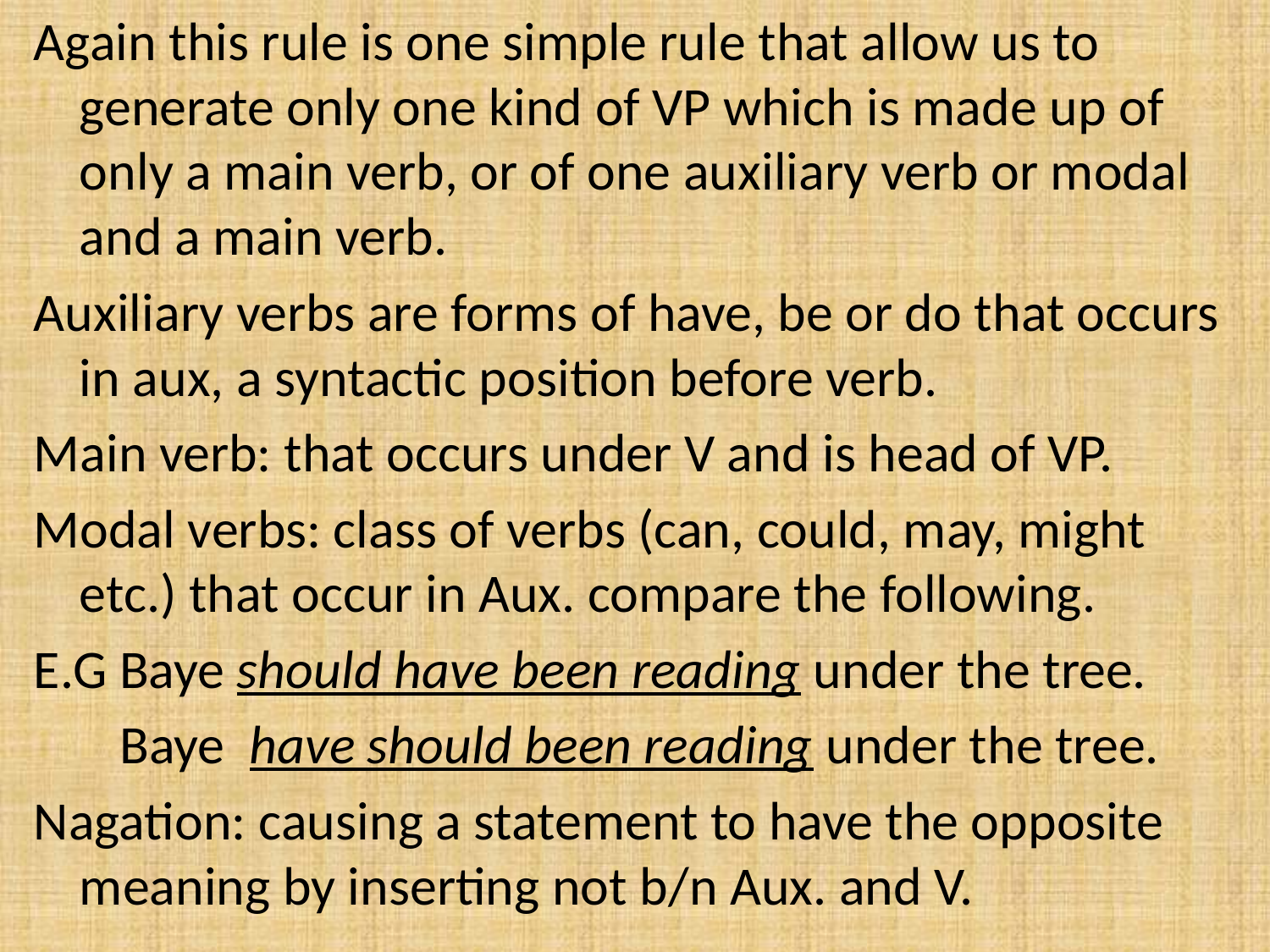

Again this rule is one simple rule that allow us to generate only one kind of VP which is made up of only a main verb, or of one auxiliary verb or modal and a main verb.
Auxiliary verbs are forms of have, be or do that occurs in aux, a syntactic position before verb.
Main verb: that occurs under V and is head of VP.
Modal verbs: class of verbs (can, could, may, might etc.) that occur in Aux. compare the following.
E.G Baye should have been reading under the tree.
       Baye  have should been reading under the tree.
Nagation: causing a statement to have the opposite meaning by inserting not b/n Aux. and V.